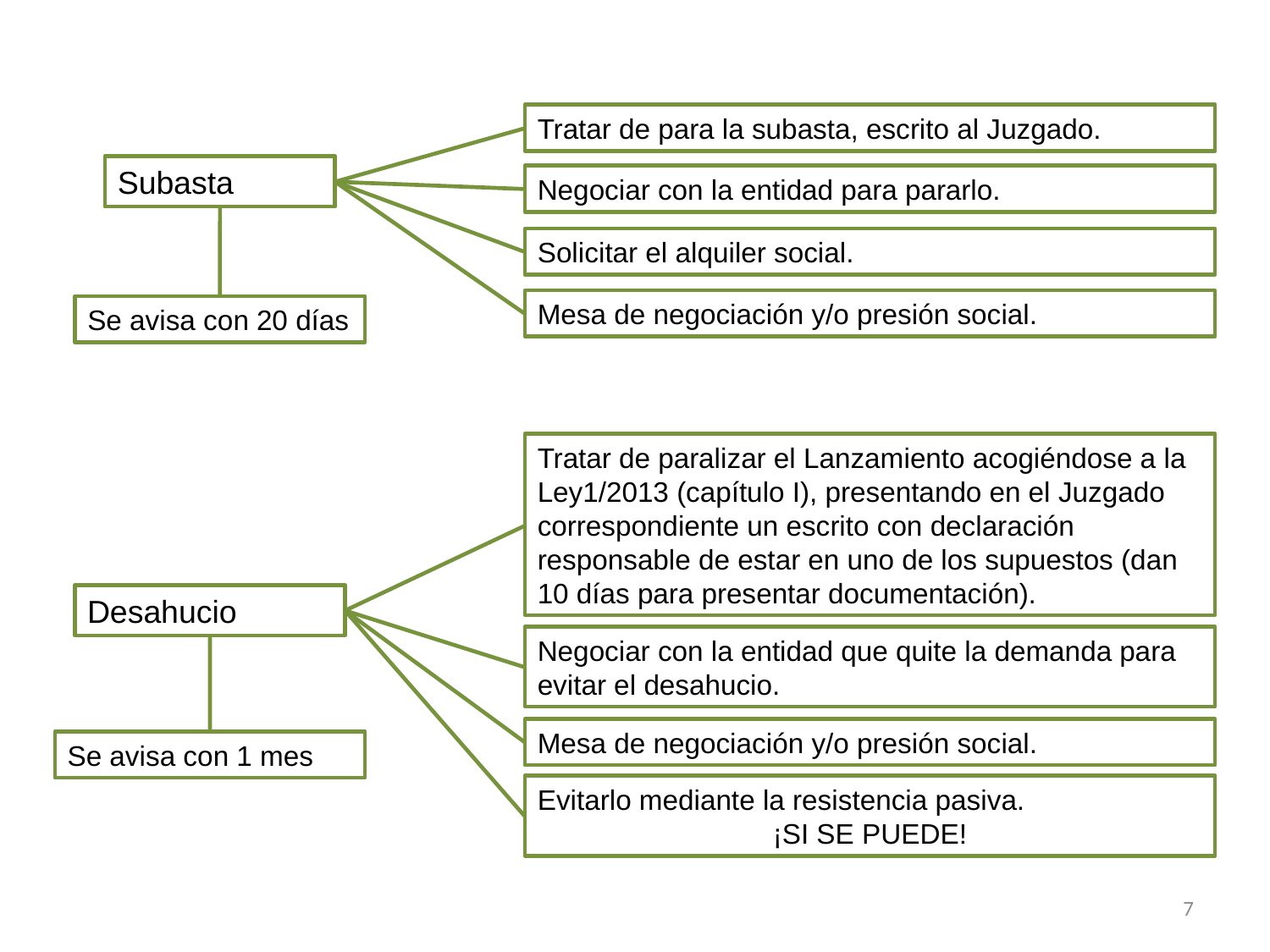

Tratar de para la subasta, escrito al Juzgado.
Subasta
Negociar con la entidad para pararlo.
Solicitar el alquiler social.
Mesa de negociación y/o presión social.
Se avisa con 20 días
Tratar de paralizar el Lanzamiento acogiéndose a la Ley1/2013 (capítulo I), presentando en el Juzgado correspondiente un escrito con declaración responsable de estar en uno de los supuestos (dan 10 días para presentar documentación).
Desahucio
Negociar con la entidad que quite la demanda para evitar el desahucio.
Mesa de negociación y/o presión social.
Se avisa con 1 mes
Evitarlo mediante la resistencia pasiva.
¡SI SE PUEDE!
7